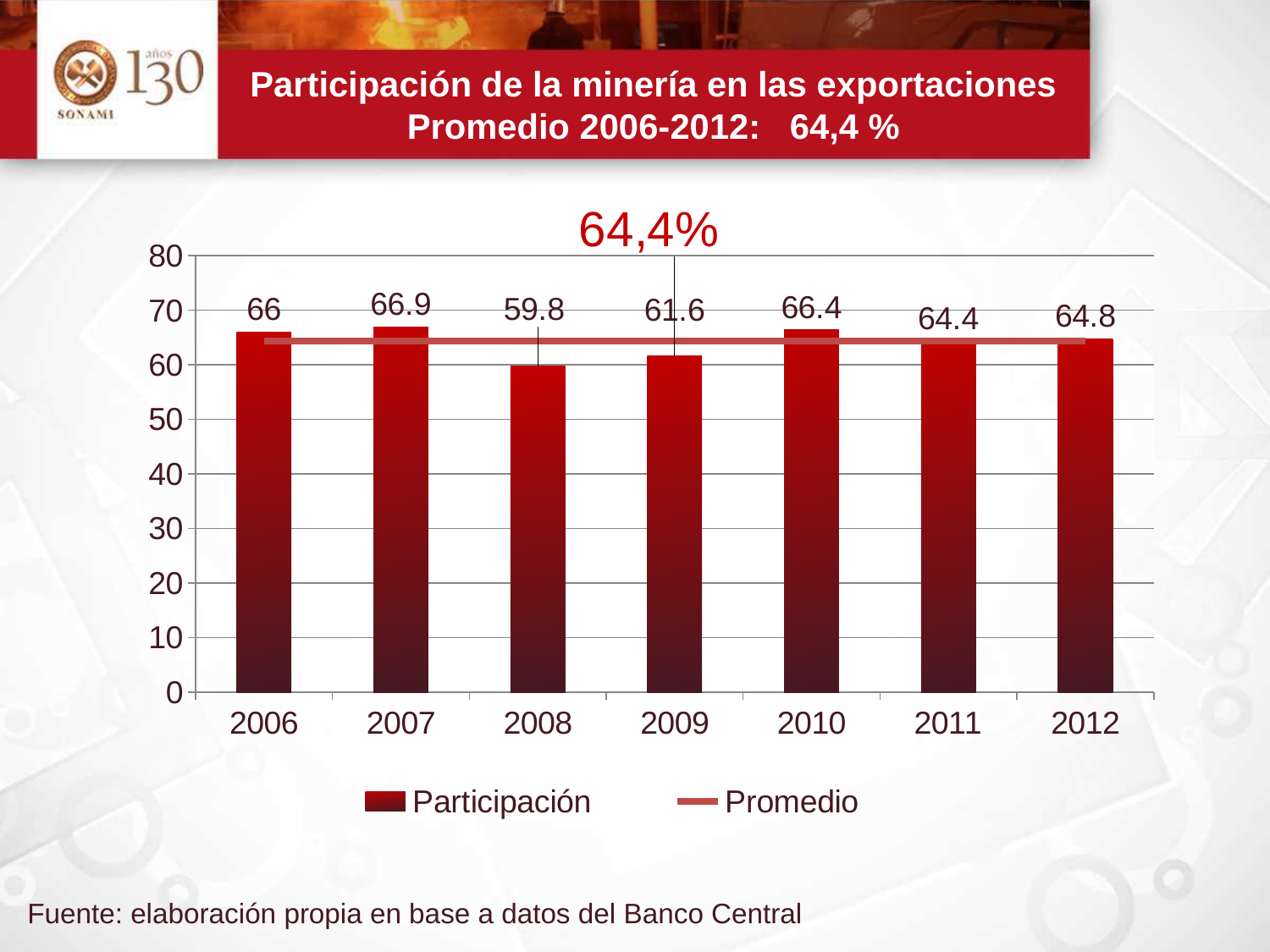

# Participación de la minería en las exportaciones Promedio 2006-2012:   64,4 %

### Chart

| Category | Participación | Promedio |
|---|---|---|
| 2006 | 66.0 | 64.4 |
| 2007 | 66.9 | 64.4 |
| 2008 | 59.8 | 64.4 |
| 2009 | 61.6 | 64.4 |
| 2010 | 66.4 | 64.4 |
| 2011 | 64.4 | 64.4 |
| 2012 | 64.8 | 64.4 |
Fuente: elaboración propia en base a datos del Banco Central